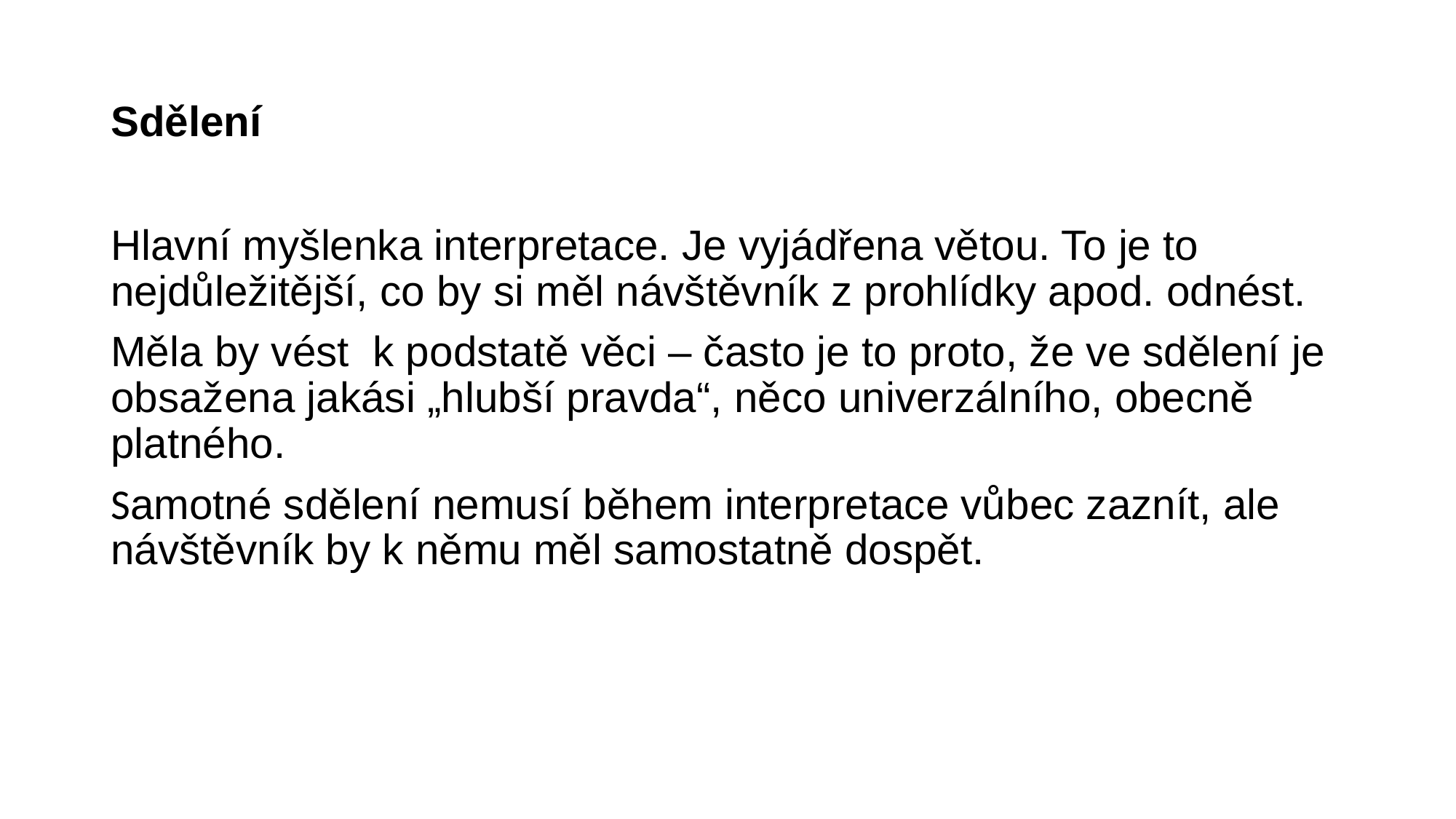

# Sdělení
Hlavní myšlenka interpretace. Je vyjádřena větou. To je to nejdůležitější, co by si měl návštěvník z prohlídky apod. odnést.
Měla by vést  k podstatě věci – často je to proto, že ve sdělení je  obsažena jakási „hlubší pravda“, něco univerzálního, obecně platného.
Samotné sdělení nemusí během interpretace vůbec zaznít, ale návštěvník by k němu měl samostatně dospět.